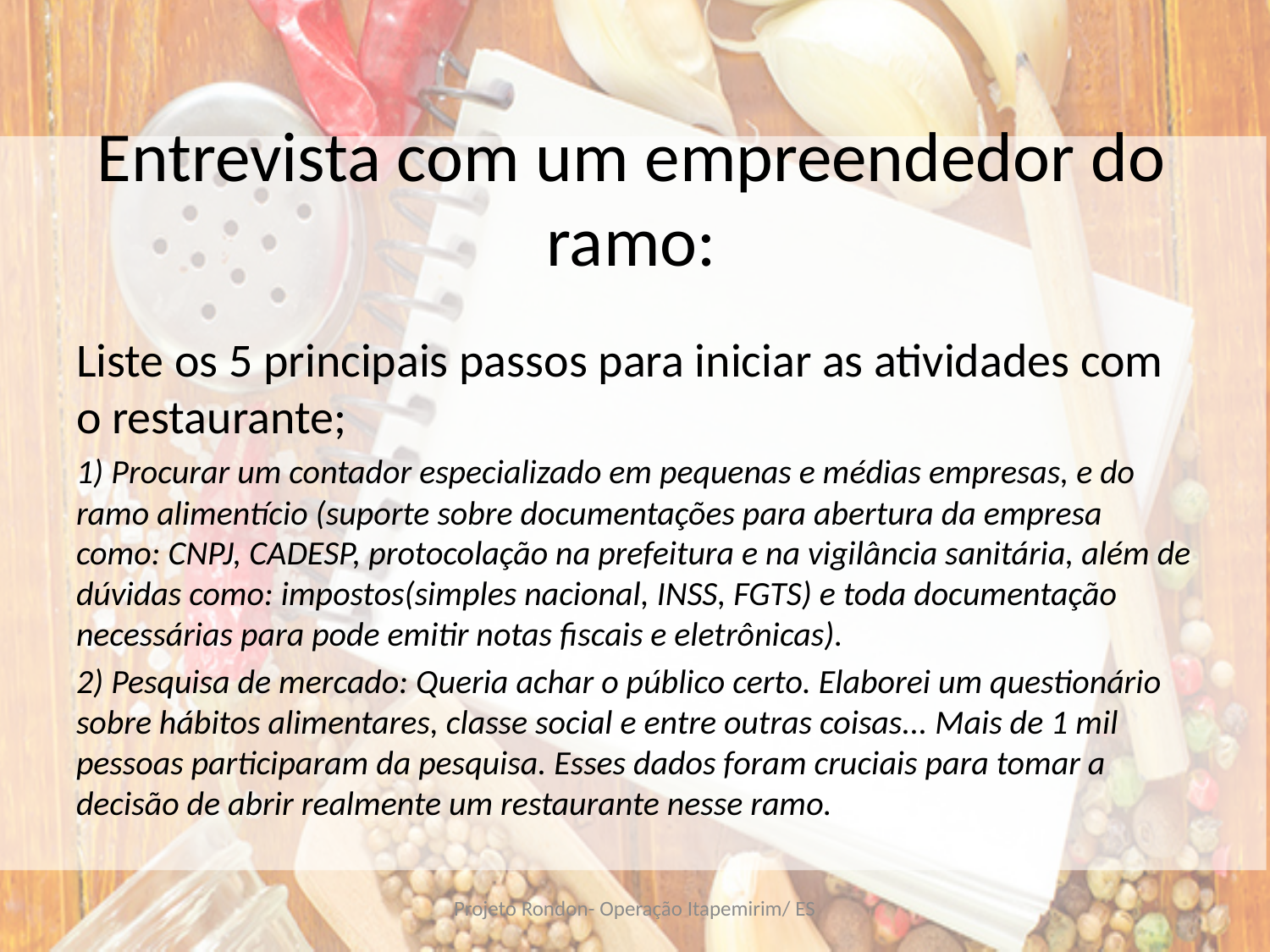

# Entrevista com um empreendedor do ramo:

Liste os 5 principais passos para iniciar as atividades com o restaurante;
1) Procurar um contador especializado em pequenas e médias empresas, e do ramo alimentício (suporte sobre documentações para abertura da empresa como: CNPJ, CADESP, protocolação na prefeitura e na vigilância sanitária, além de dúvidas como: impostos(simples nacional, INSS, FGTS) e toda documentação necessárias para pode emitir notas fiscais e eletrônicas).
2) Pesquisa de mercado: Queria achar o público certo. Elaborei um questionário sobre hábitos alimentares, classe social e entre outras coisas... Mais de 1 mil pessoas participaram da pesquisa. Esses dados foram cruciais para tomar a decisão de abrir realmente um restaurante nesse ramo.

Projeto Rondon- Operação Itapemirim/ ES